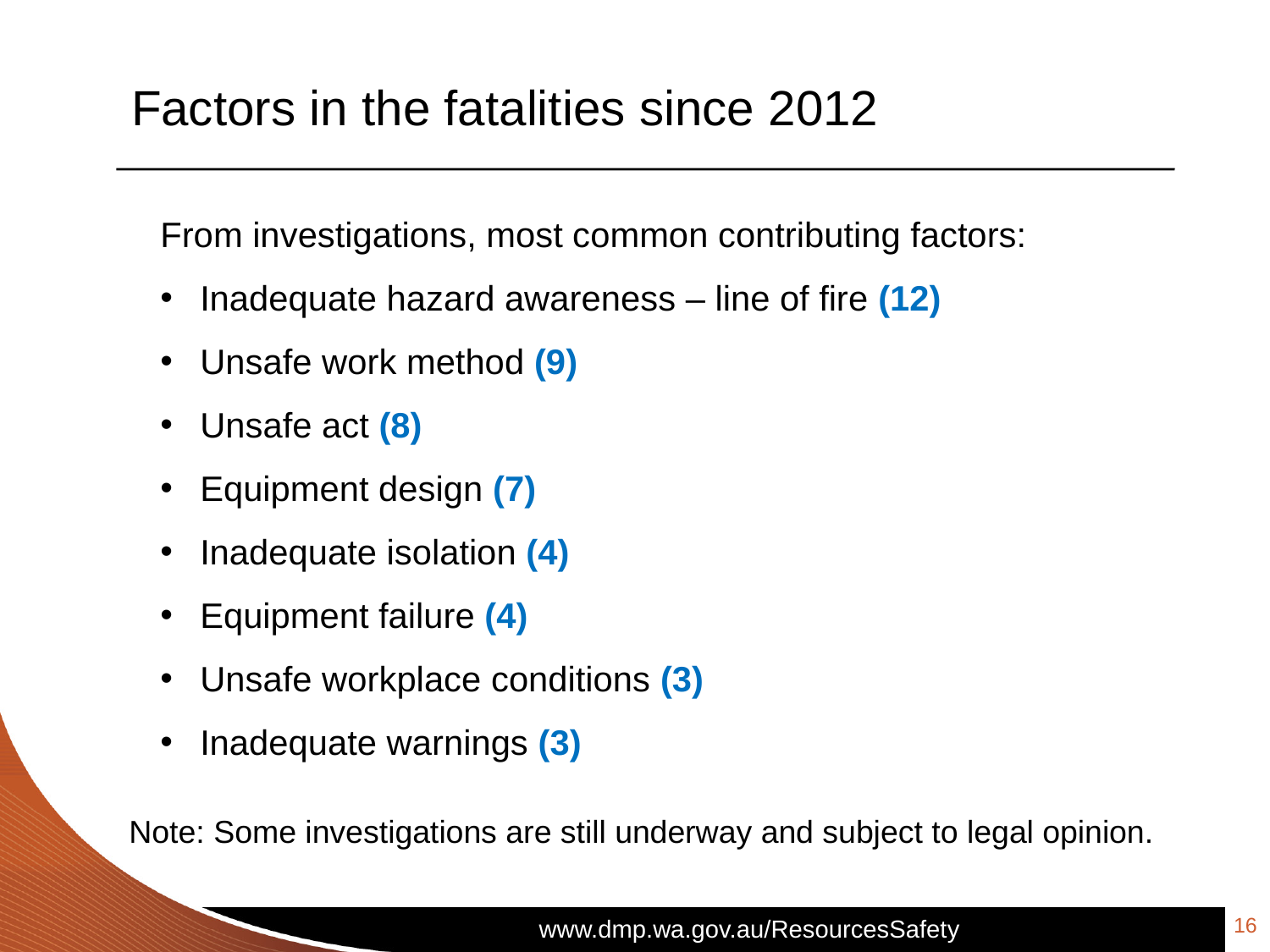

Factors in the fatalities since 2012
From investigations, most common contributing factors:
Inadequate hazard awareness – line of fire (12)
Unsafe work method (9)
Unsafe act (8)
Equipment design (7)
Inadequate isolation (4)
Equipment failure (4)
Unsafe workplace conditions (3)
Inadequate warnings (3)
Note: Some investigations are still underway and subject to legal opinion.
16